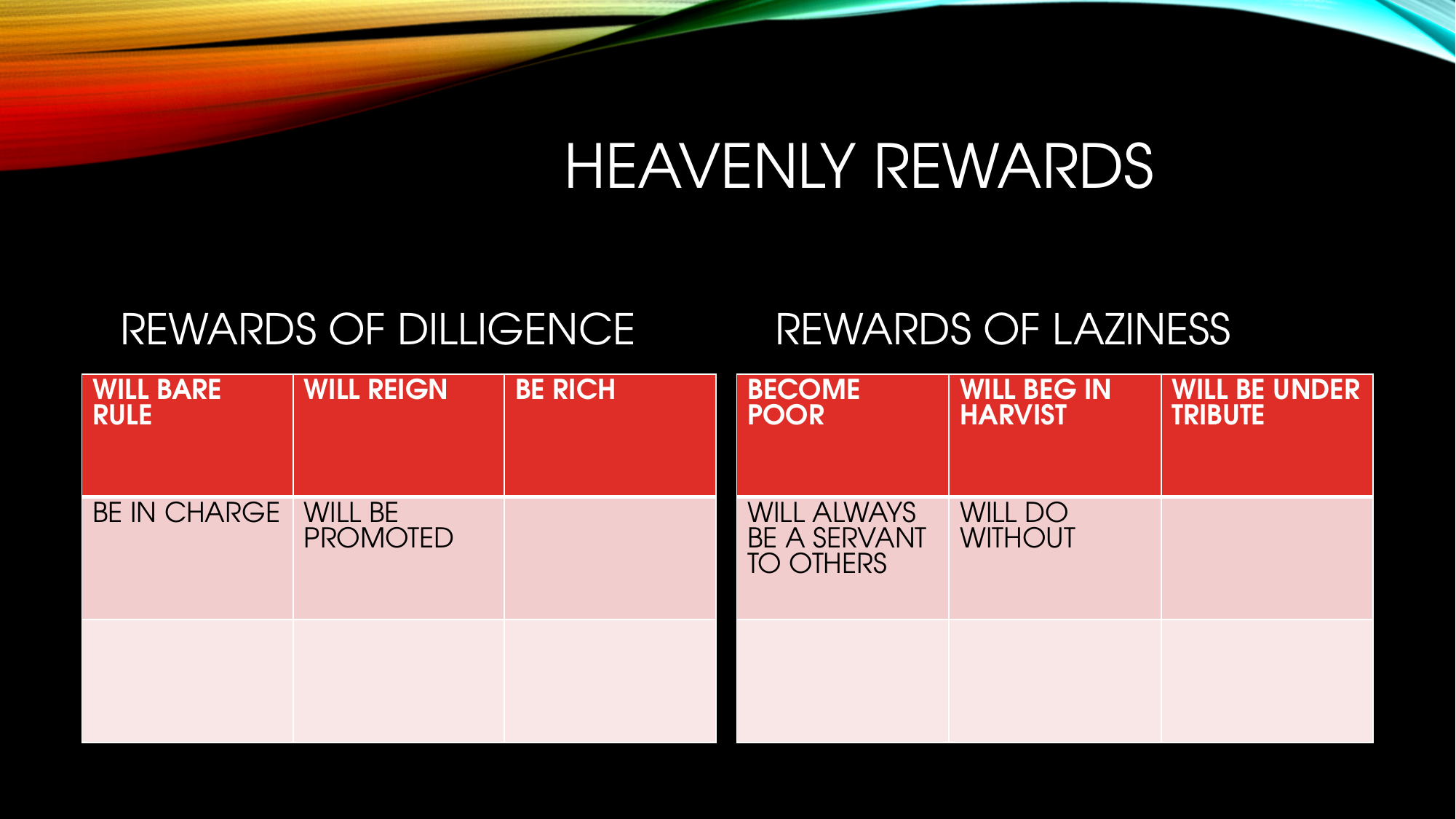

# Heavenly REWARDS
REWARDS OF DILLIGENCE
REWARDS OF LAZINESS
| WILL BARE RULE | WILL REIGN | BE RICH |
| --- | --- | --- |
| BE IN CHARGE | WILL BE PROMOTED |  |
|  |  |  |
| BECOME POOR | WILL BEG IN HARVIST | WILL BE UNDER TRIBUTE |
| --- | --- | --- |
| WILL ALWAYS BE A SERVANT TO OTHERS | WILL DO WITHOUT |  |
|  |  |  |